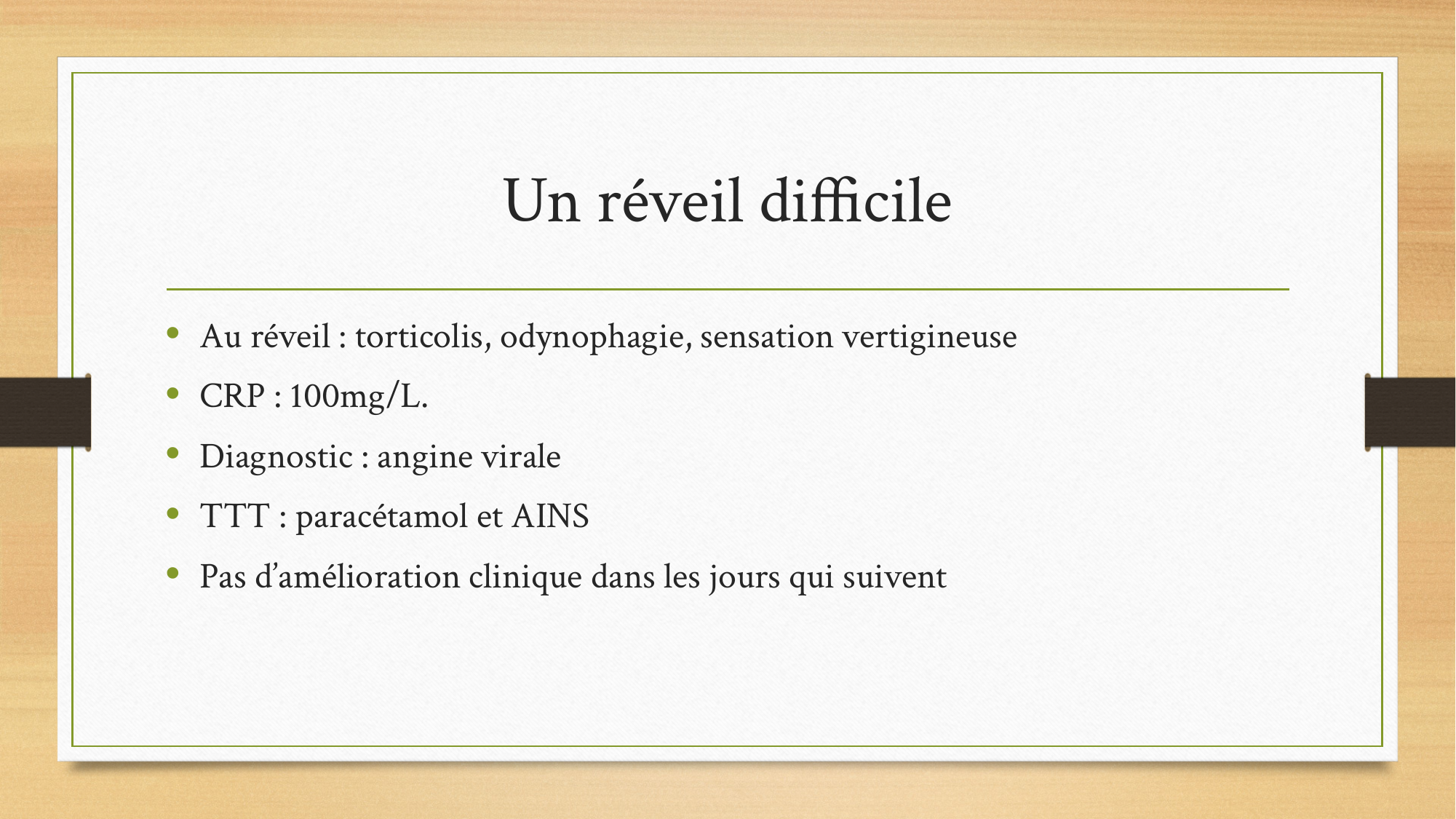

# Un réveil difficile
Au réveil : torticolis, odynophagie, sensation vertigineuse
CRP : 100mg/L.
Diagnostic : angine virale
TTT : paracétamol et AINS
Pas d’amélioration clinique dans les jours qui suivent